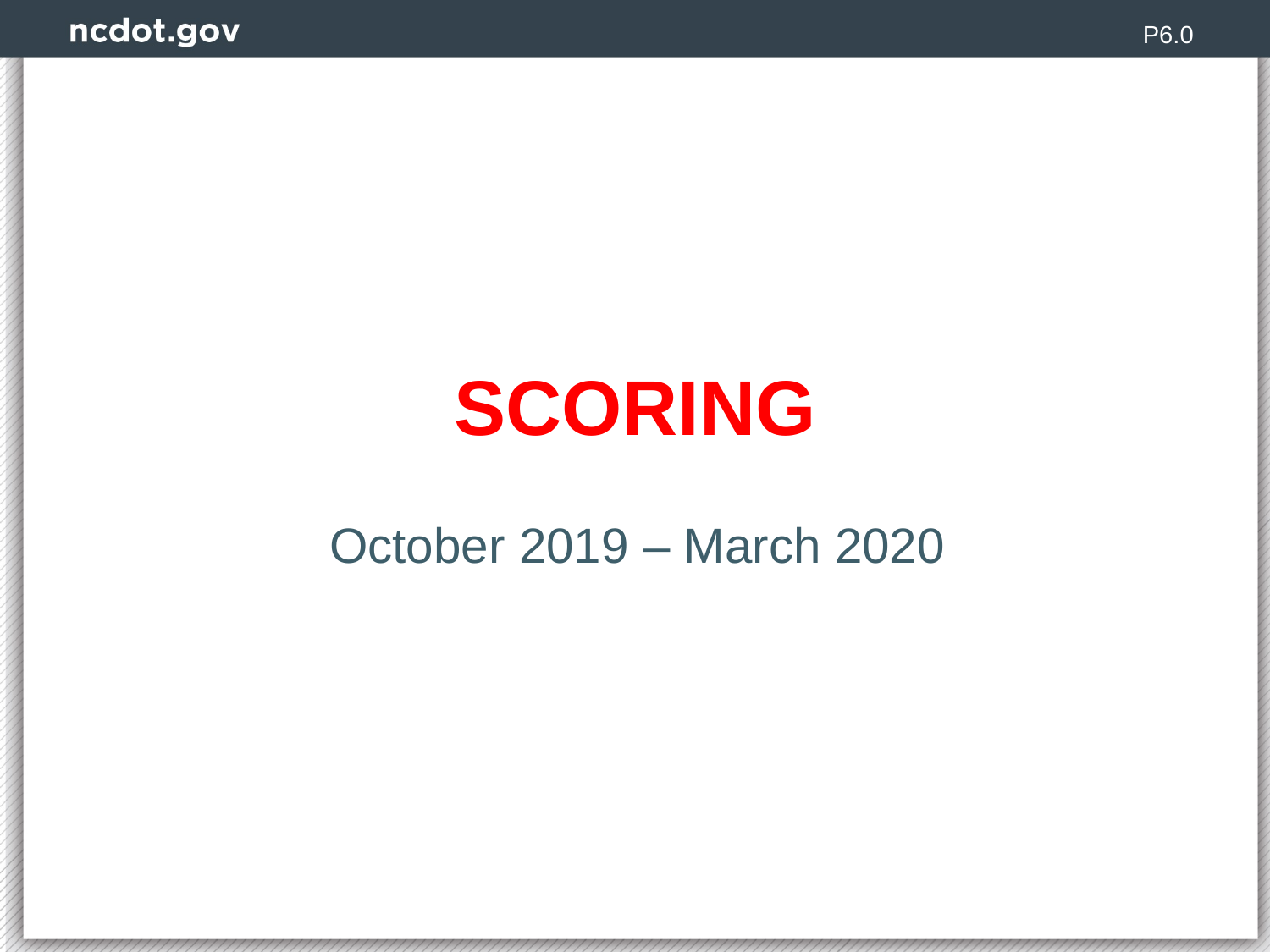

P6.0
2

# SCORING
October 2019 – March 2020